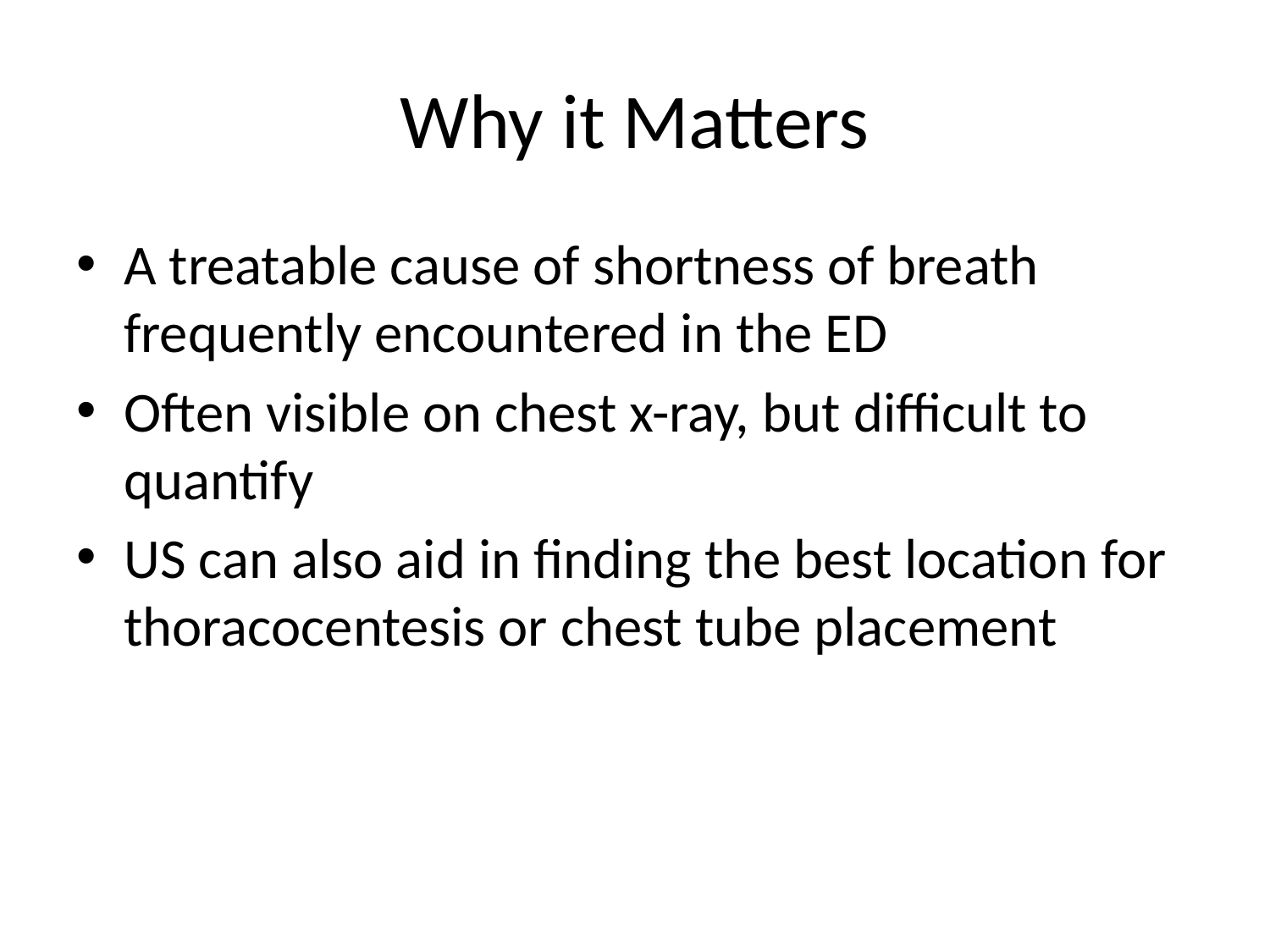

# Why it Matters
A treatable cause of shortness of breath frequently encountered in the ED
Often visible on chest x-ray, but difficult to quantify
US can also aid in finding the best location for thoracocentesis or chest tube placement